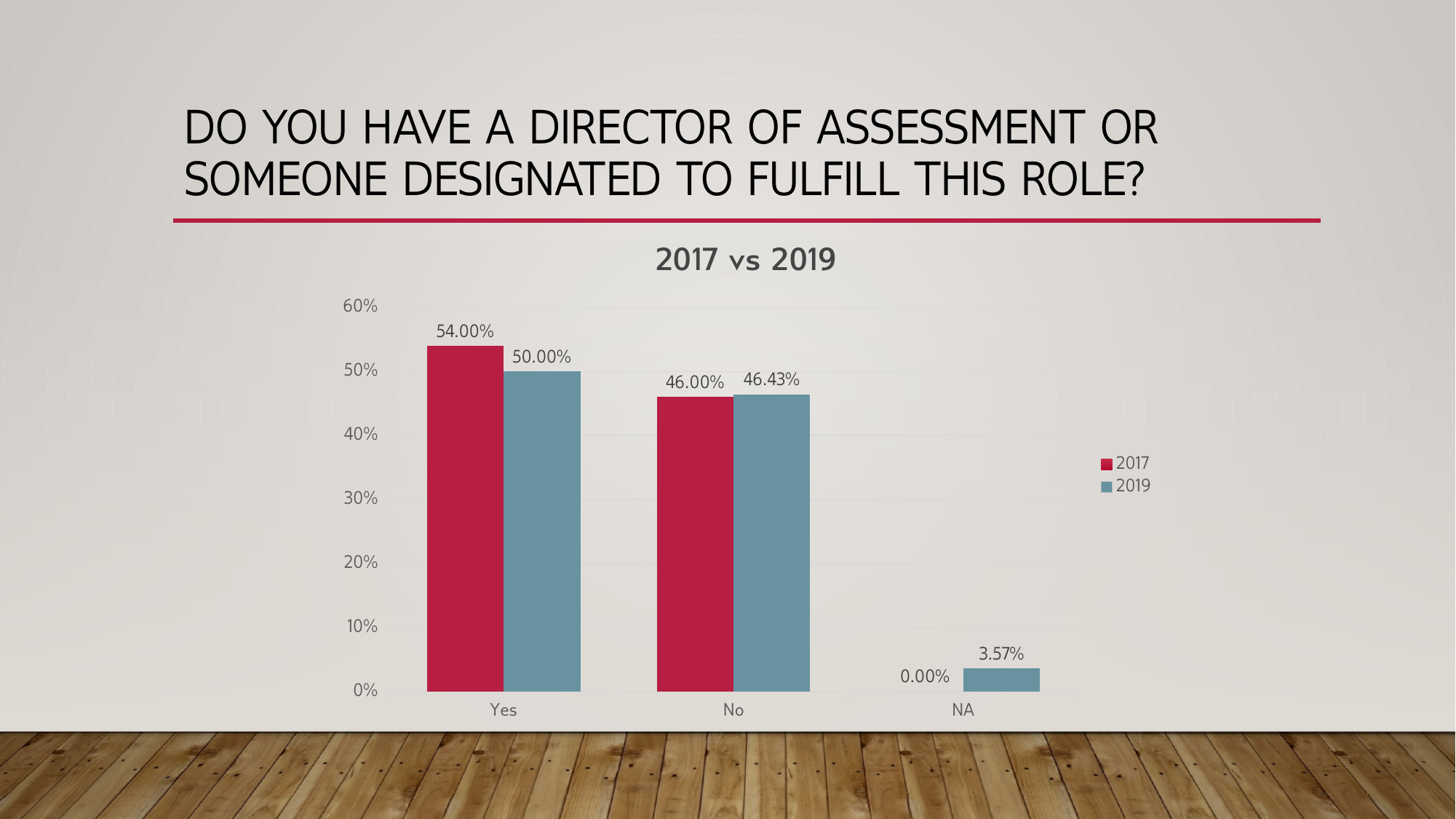

# Do you have a director of assessment or someone designated to fulfill this role?

### Chart: 2017 vs 2019

| Category | 2017 | 2019 |
|---|---|---|
| Yes | 0.54 | 0.5 |
| No | 0.46 | 0.4643 |
| NA | 0.0 | 0.0357 |